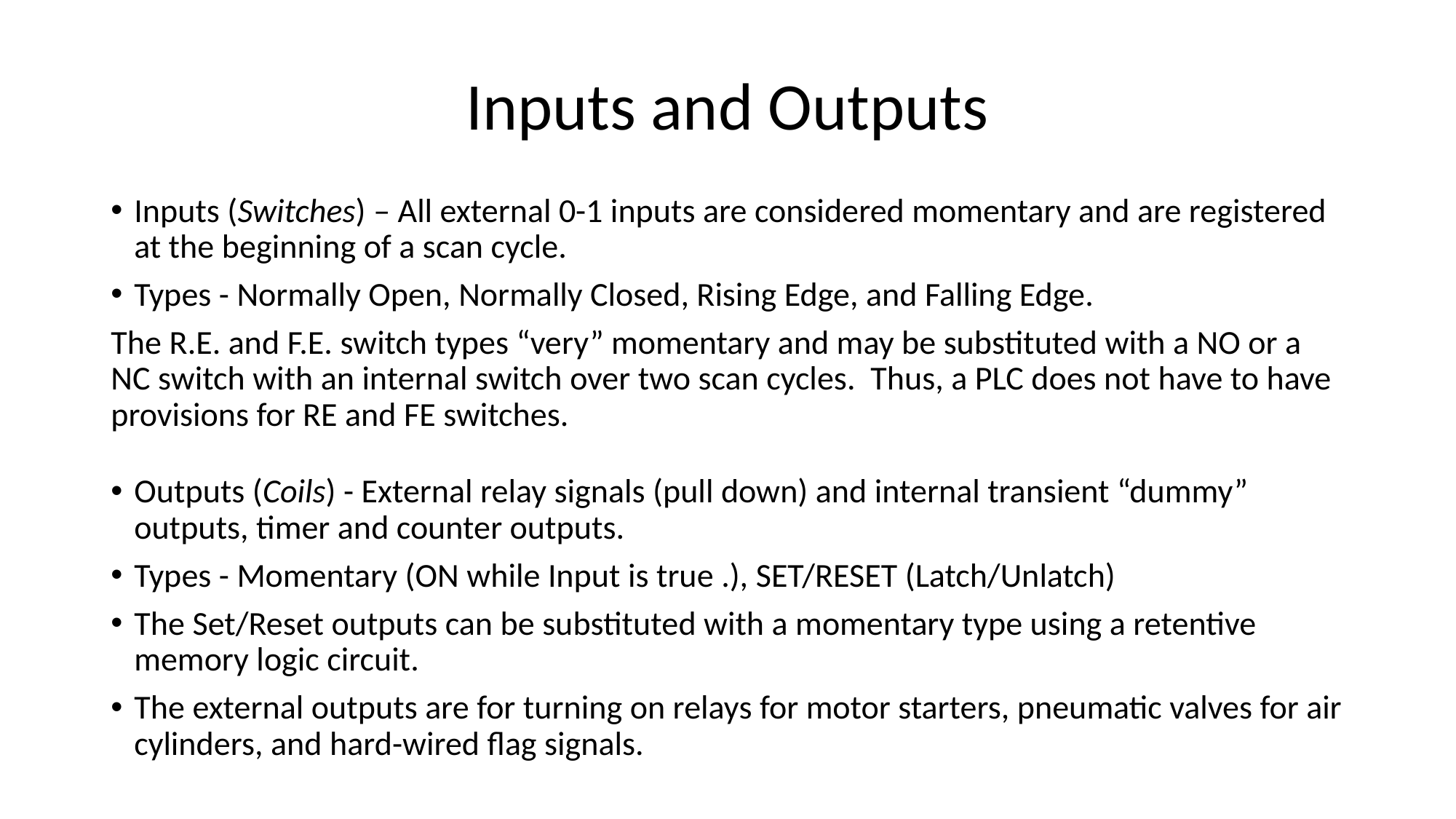

# Inputs and Outputs
Inputs (Switches) – All external 0-1 inputs are considered momentary and are registered at the beginning of a scan cycle.
Types - Normally Open, Normally Closed, Rising Edge, and Falling Edge.
The R.E. and F.E. switch types “very” momentary and may be substituted with a NO or a NC switch with an internal switch over two scan cycles.  Thus, a PLC does not have to have provisions for RE and FE switches.

Outputs (Coils) - External relay signals (pull down) and internal transient “dummy” outputs, timer and counter outputs.
Types - Momentary (ON while Input is true .), SET/RESET (Latch/Unlatch)
The Set/Reset outputs can be substituted with a momentary type using a retentive memory logic circuit.
The external outputs are for turning on relays for motor starters, pneumatic valves for air cylinders, and hard-wired flag signals.